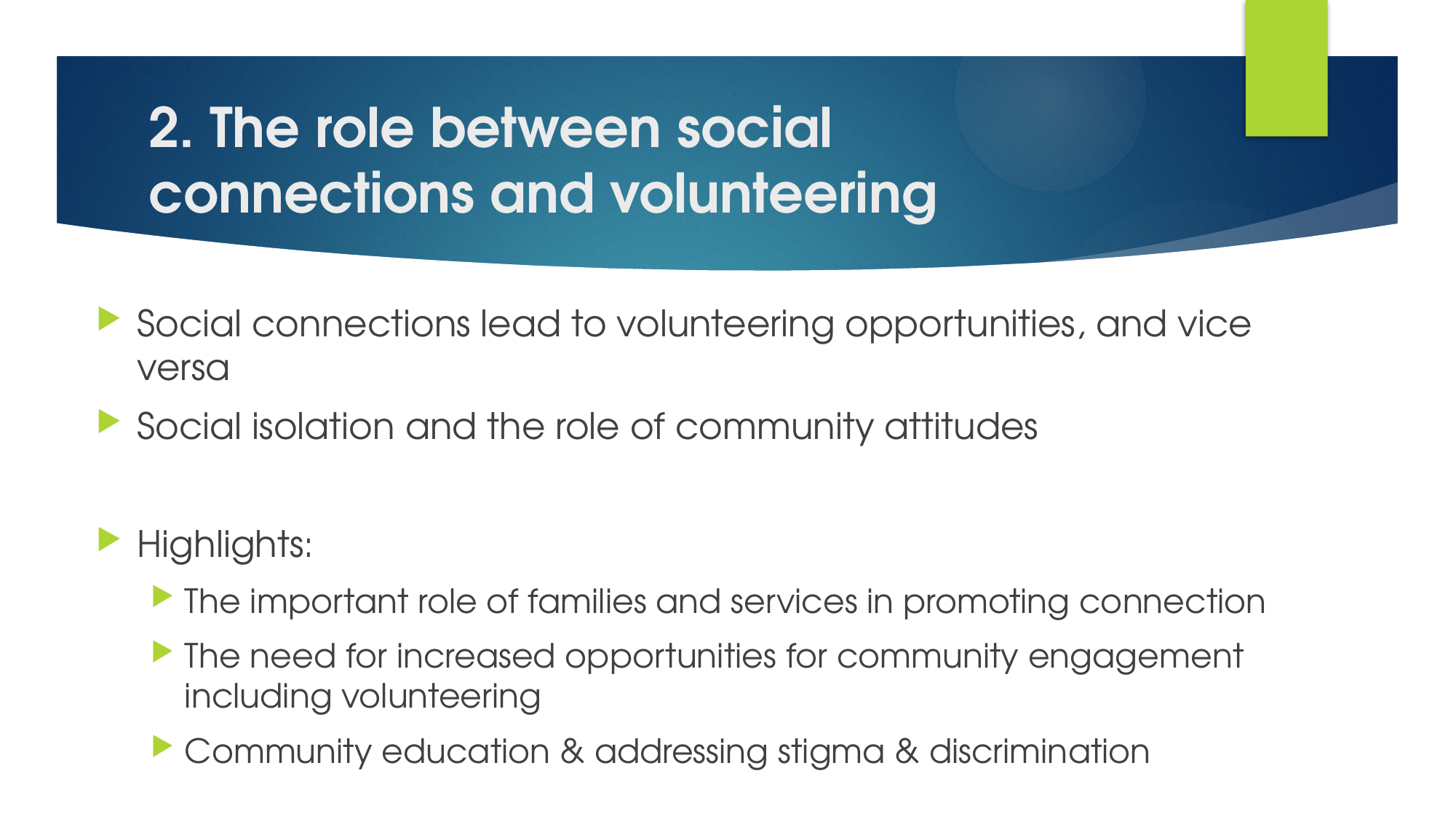

# 2. The role between social connections and volunteering
Social connections lead to volunteering opportunities, and vice versa
Social isolation and the role of community attitudes

Highlights:
The important role of families and services in promoting connection
The need for increased opportunities for community engagement including volunteering
Community education & addressing stigma & discrimination